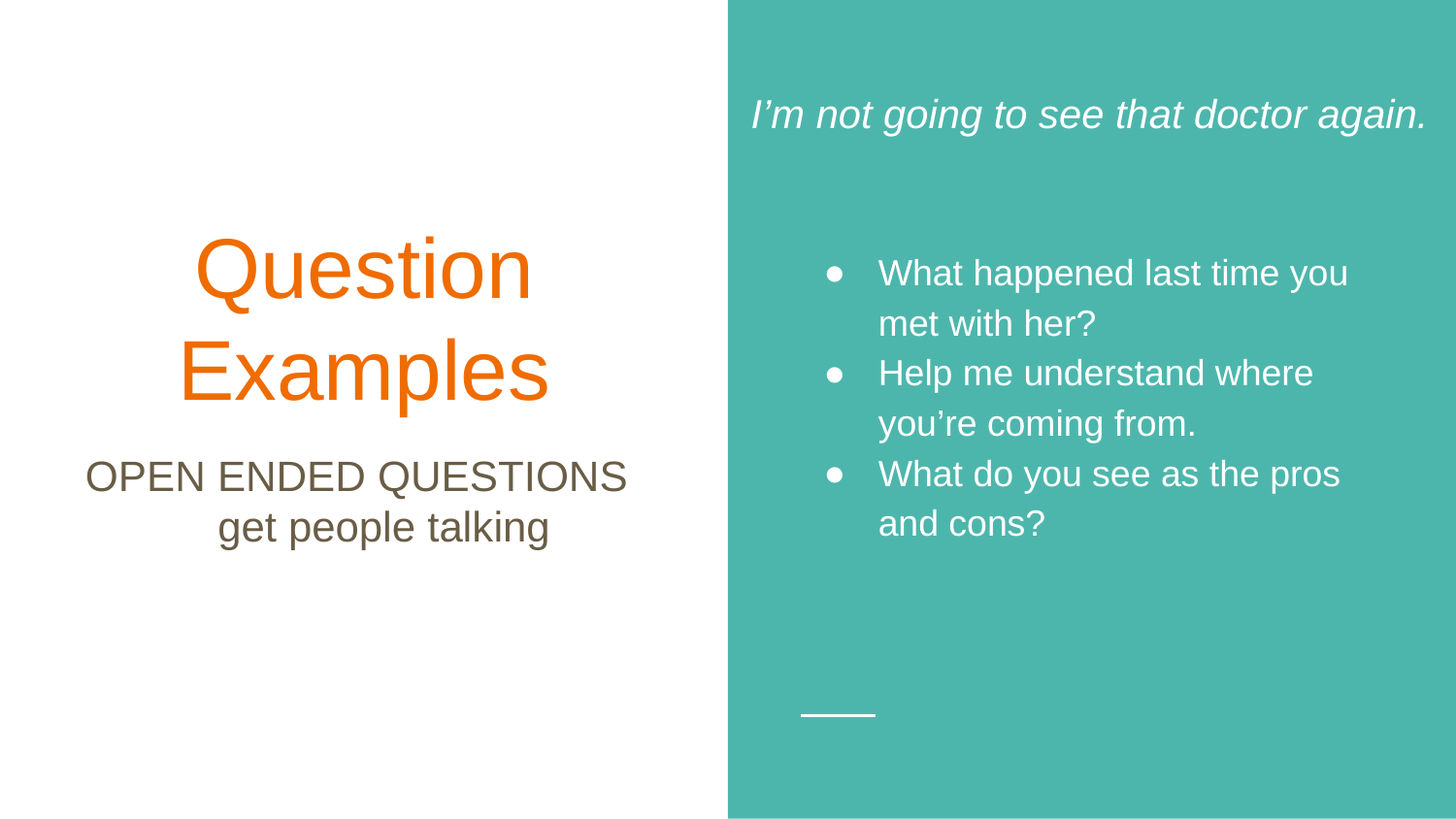

I’m not going to see that doctor again.

# Question Examples
What happened last time you met with her?
Help me understand where you’re coming from.
What do you see as the pros and cons?
OPEN ENDED QUESTIONS get people talking